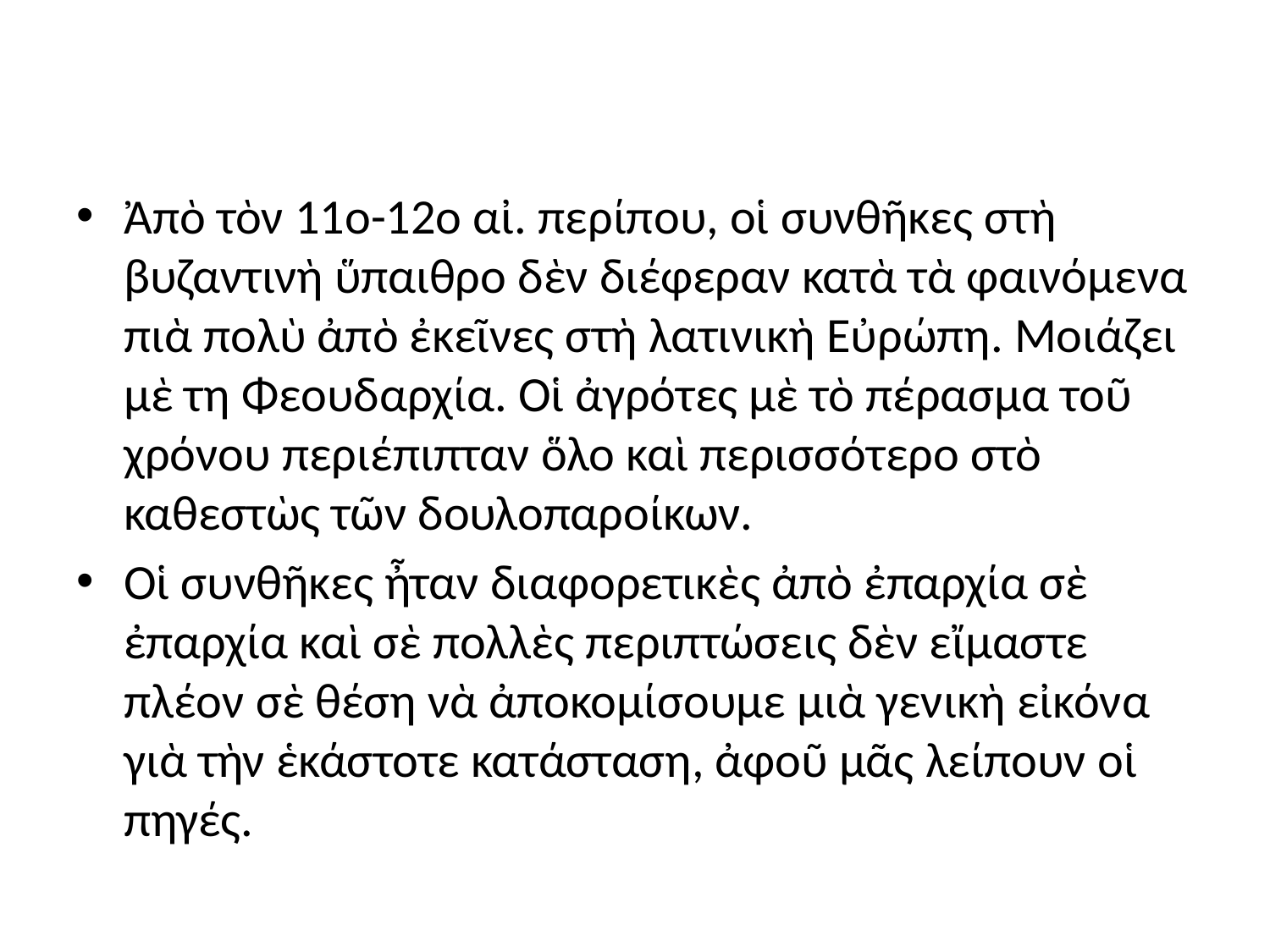

#
Ἀπὸ τὸν 11ο-12ο αἰ. περίπου, οἱ συνθῆκες στὴ βυζαντινὴ ὕπαιθρο δὲν διέφεραν κατὰ τὰ φαινόμενα πιὰ πολὺ ἀπὸ ἐκεῖνες στὴ λατινικὴ Εὐρώπη. Μοιάζει μὲ τη Φεουδαρχία. Οἱ ἀγρότες μὲ τὸ πέρασμα τοῦ χρόνου περιέπιπταν ὅλο καὶ περισσότερο στὸ καθεστὼς τῶν δουλοπαροίκων.
Οἱ συνθῆκες ἦταν διαφορετικὲς ἀπὸ ἐπαρχία σὲ ἐπαρχία καὶ σὲ πολλὲς περιπτώσεις δὲν εἴμαστε πλέον σὲ θέση νὰ ἀποκομίσουμε μιὰ γενικὴ εἰκόνα γιὰ τὴν ἑκάστοτε κατάσταση, ἀφοῦ μᾶς λείπουν οἱ πηγές.